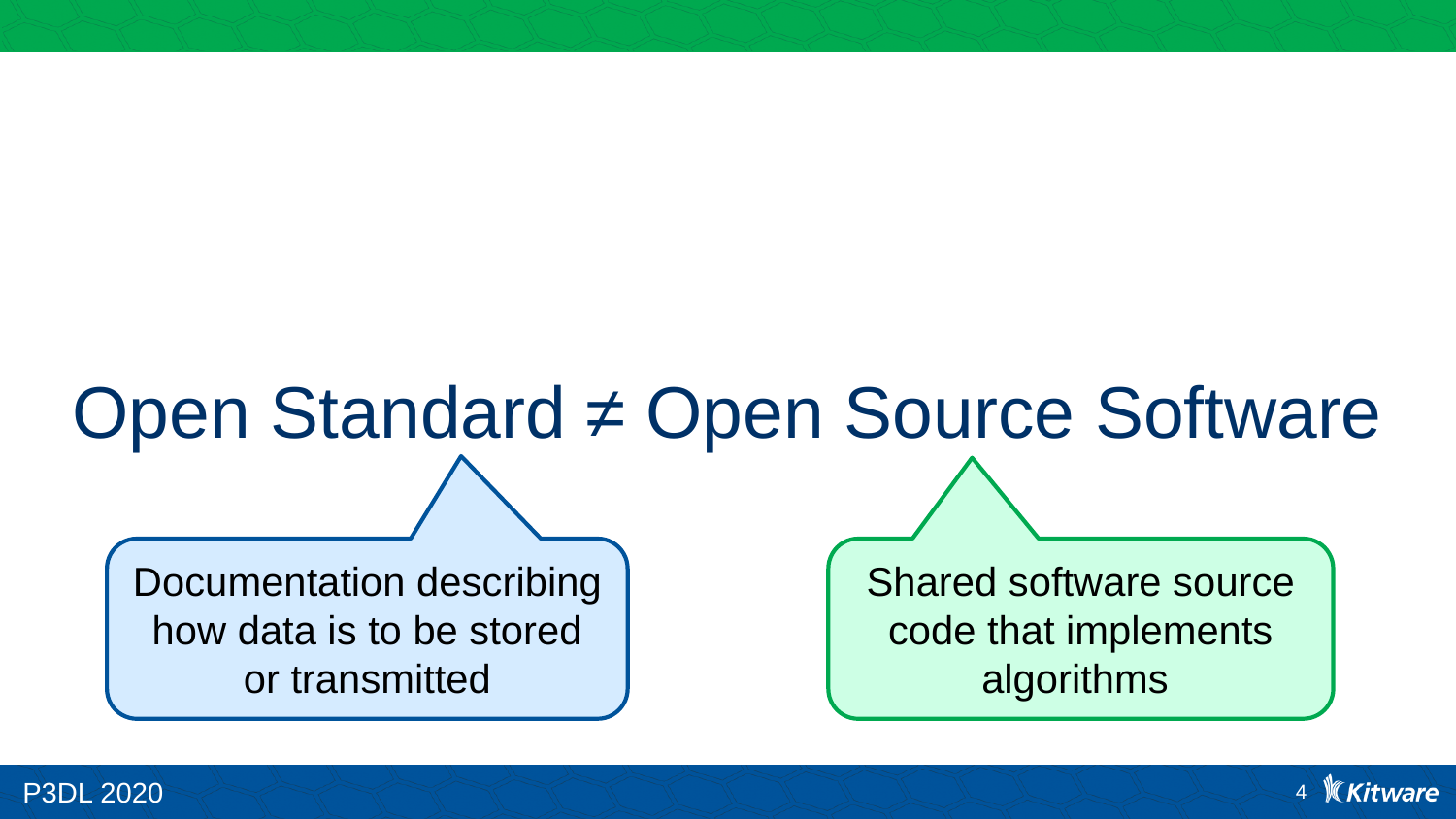

# Open Standard ≠ Open Source Software
Documentation describing how data is to be stored or transmitted
Shared software source code that implements algorithms
4
P3DL 2020